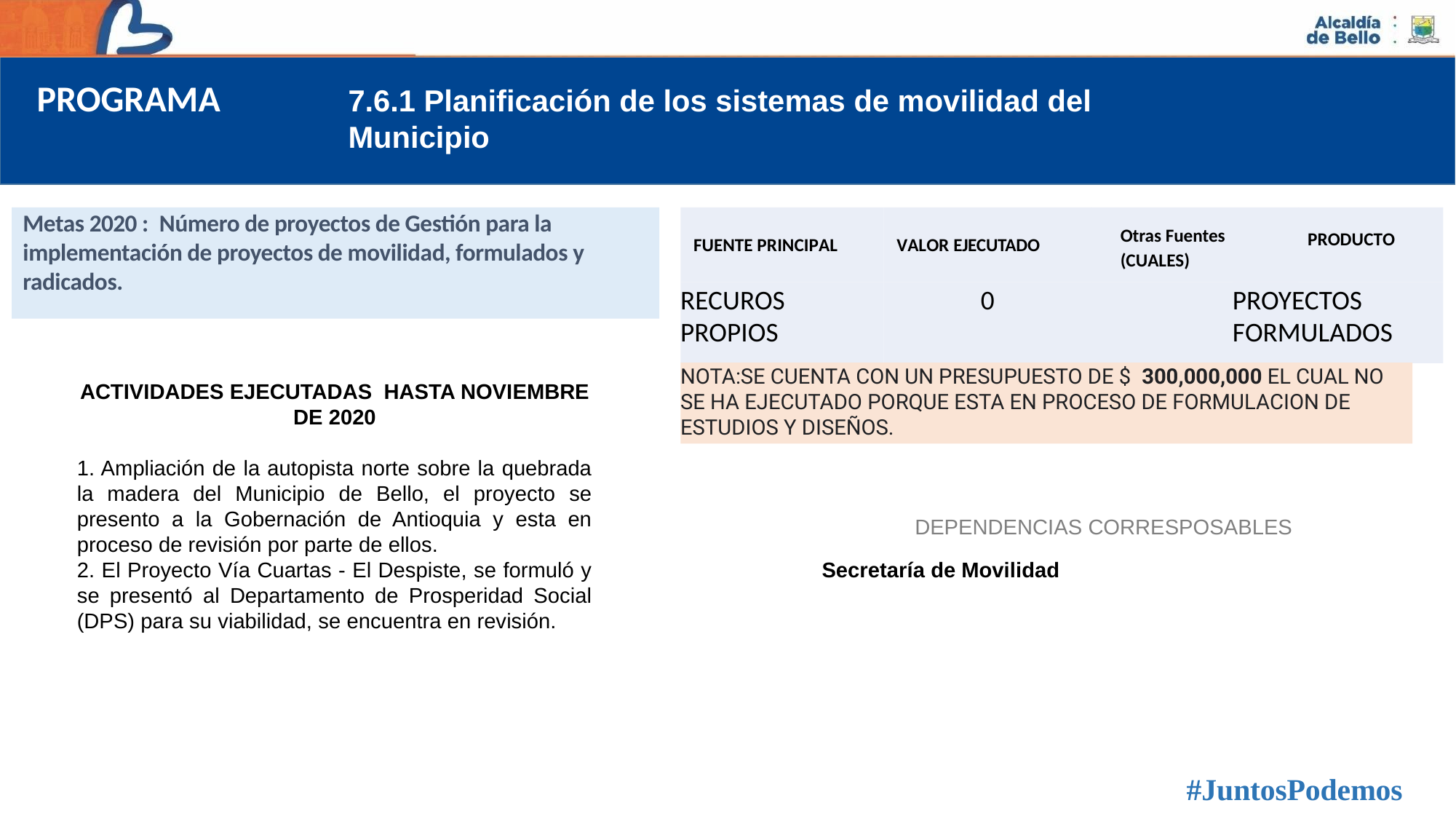

PROGRAMA
7.6.1 Planificación de los sistemas de movilidad del
Municipio

Metas 2020 :  Número de proyectos de Gestión para la implementación de proyectos de movilidad, formulados y radicados.
Otras Fuentes
(CUALES)
PRODUCTO
FUENTE PRINCIPAL
VALOR EJECUTADO
RECUROS PROPIOS
0

PROYECTOS FORMULADOS
NOTA:SE CUENTA CON UN PRESUPUESTO DE $  300,000,000 EL CUAL NO SE HA EJECUTADO PORQUE ESTA EN PROCESO DE FORMULACION DE ESTUDIOS Y DISEÑOS.

ACTIVIDADES EJECUTADAS  HASTA NOVIEMBRE DE 2020

1. Ampliación de la autopista norte sobre la quebrada la madera del Municipio de Bello, el proyecto se presento a la Gobernación de Antioquia y esta en proceso de revisión por parte de ellos.
2. El Proyecto Vía Cuartas - El Despiste, se formuló y se presentó al Departamento de Prosperidad Social (DPS) para su viabilidad, se encuentra en revisión.

DEPENDENCIAS CORRESPOSABLES
Secretaría de Movilidad
#JuntosPodemos